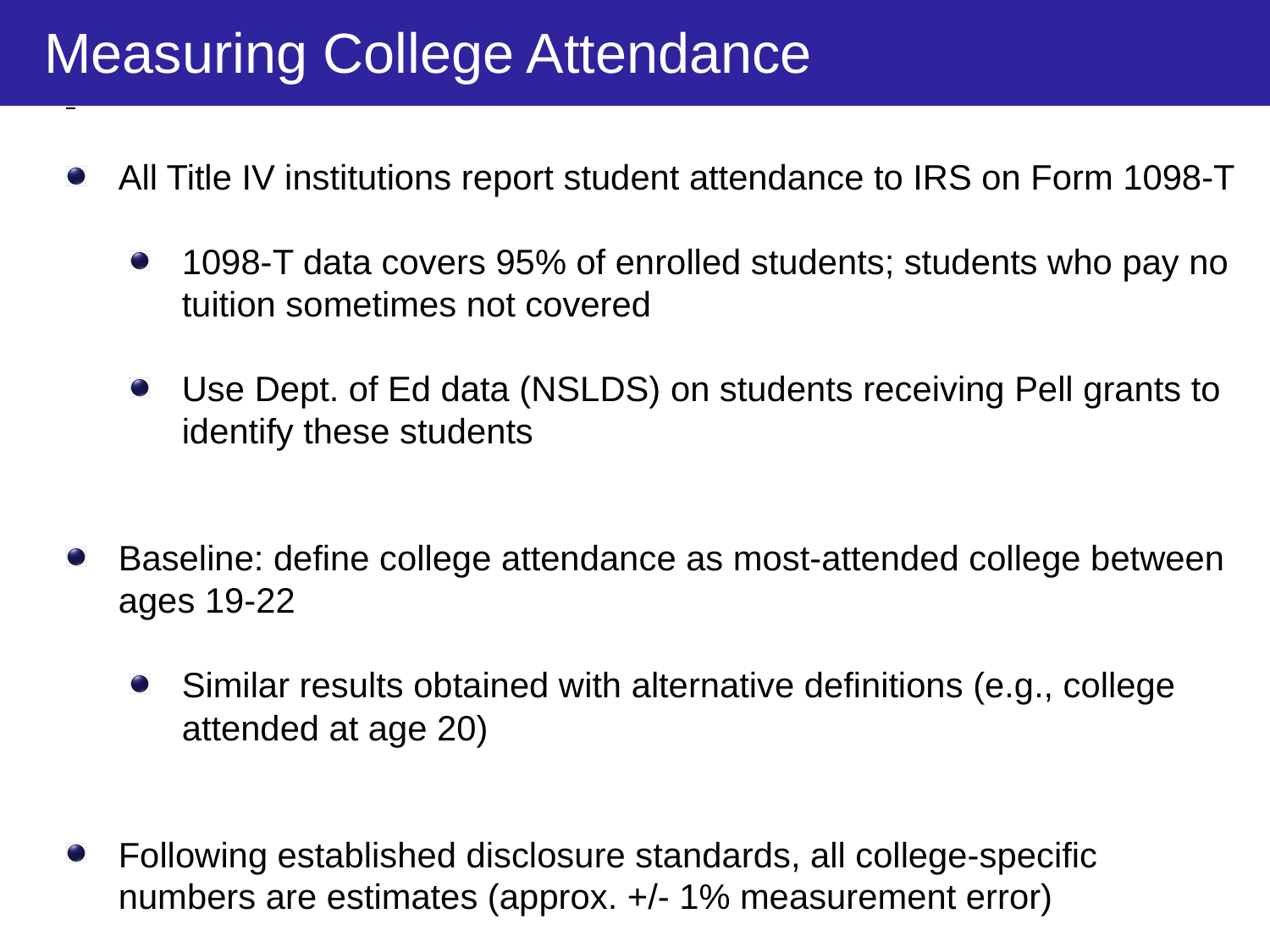

Measuring College Attendance

All Title IV institutions report student attendance to IRS on Form 1098-T

1098-T data covers 95% of enrolled students; students who pay no tuition sometimes not covered

Use Dept. of Ed data (NSLDS) on students receiving Pell grants to identify these students

Baseline: define college attendance as most-attended college between ages 19-22

Similar results obtained with alternative definitions (e.g., college attended at age 20)

Following established disclosure standards, all college-specific numbers are estimates (approx. +/- 1% measurement error)